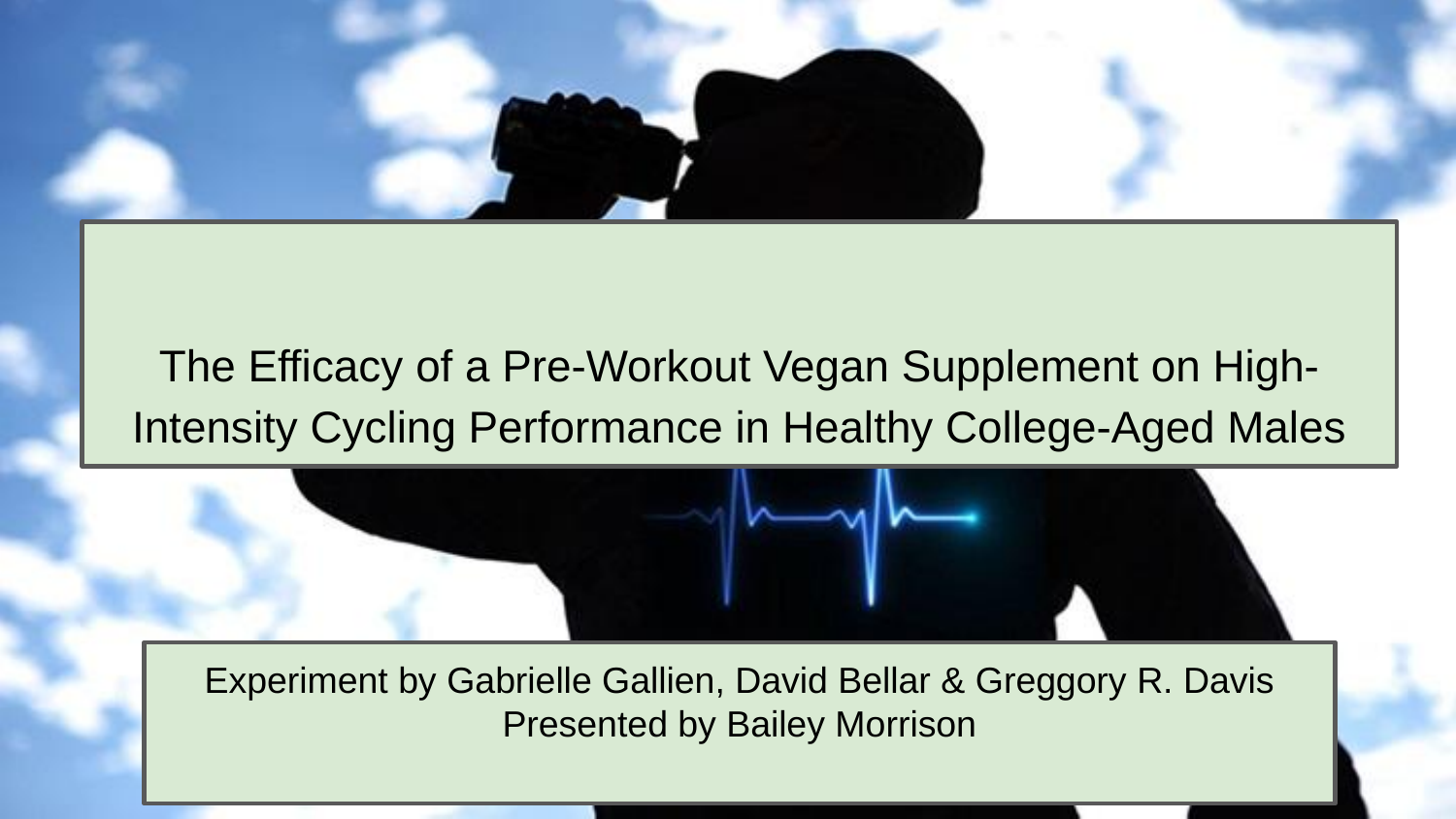

# The Efficacy of a Pre-Workout Vegan Supplement on High-Intensity Cycling Performance in Healthy College-Aged Males
Experiment by Gabrielle Gallien, David Bellar & Greggory R. Davis
Presented by Bailey Morrison